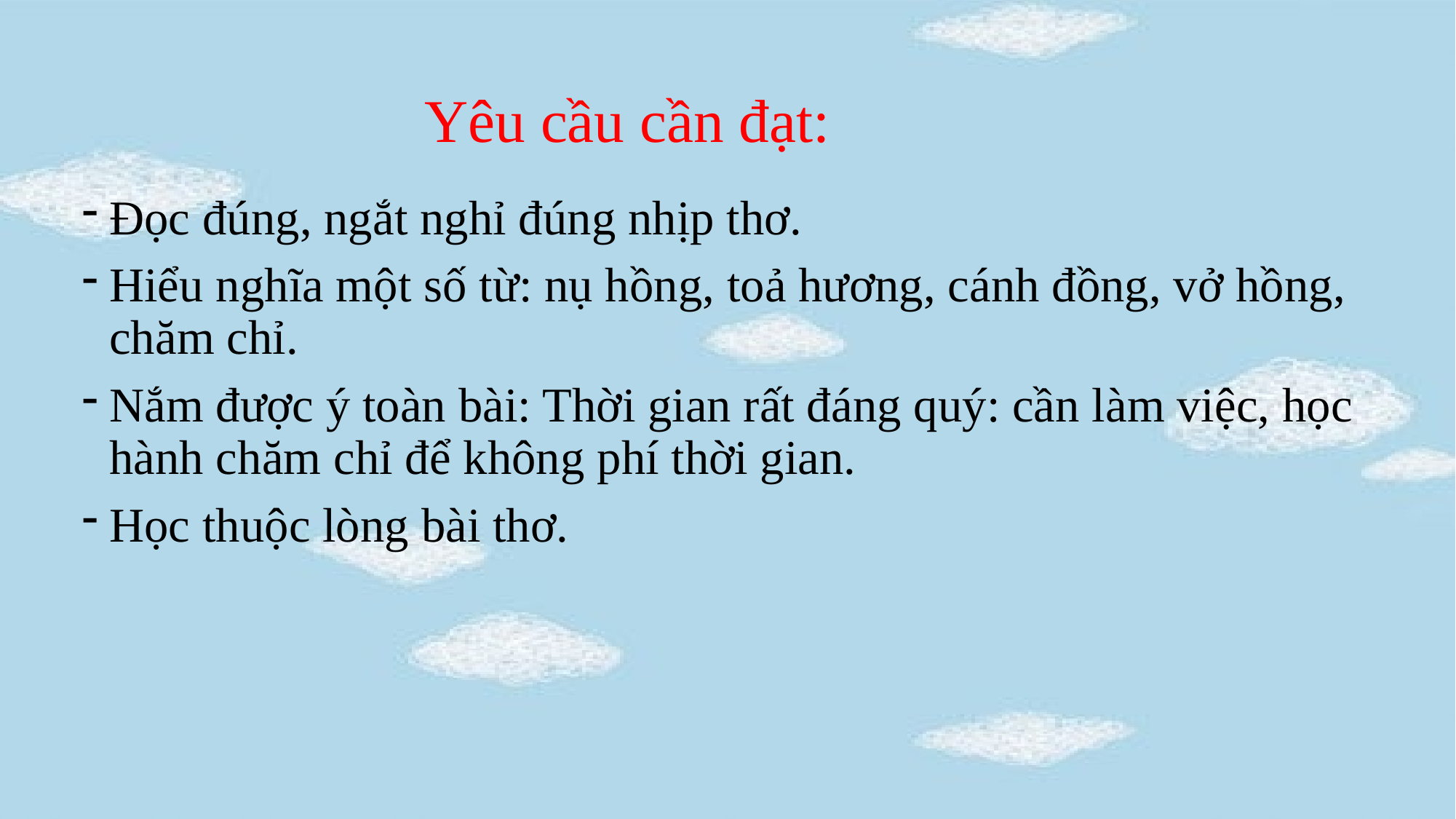

Yêu cầu cần đạt:
Đọc đúng, ngắt nghỉ đúng nhịp thơ.
Hiểu nghĩa một số từ: nụ hồng, toả hương, cánh đồng, vở hồng, chăm chỉ.
Nắm được ý toàn bài: Thời gian rất đáng quý: cần làm việc, học hành chăm chỉ để không phí thời gian.
Học thuộc lòng bài thơ.